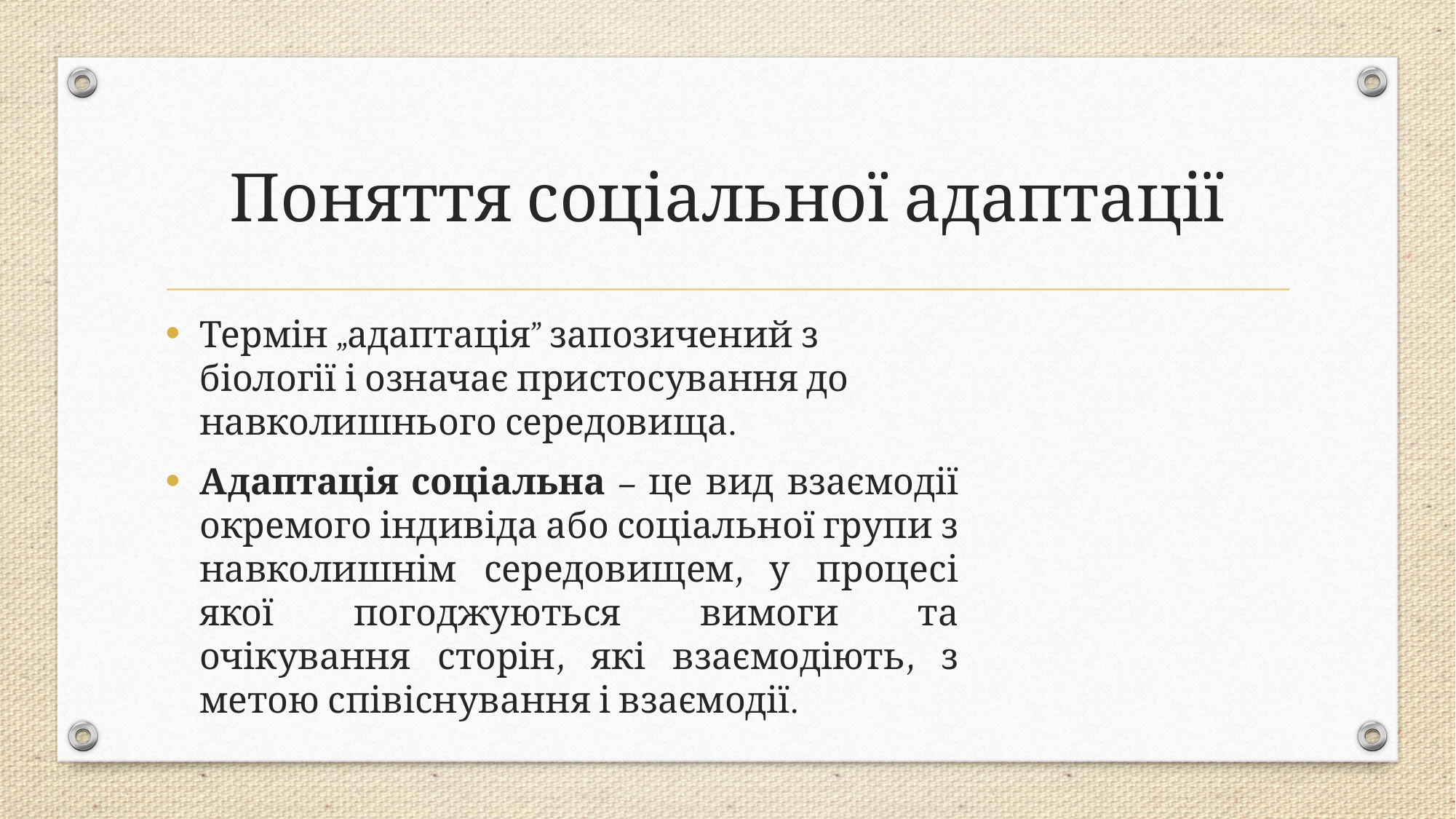

# Поняття соціальної адаптації
Термін „адаптація” запозичений з біології і означає пристосування до навколишнього середовища.
Адаптація соціальна – це вид взаємодії окремого індивіда або соціальної групи з навколишнім середовищем, у процесі якої погоджуються вимоги та очікування сторін, які взаємодіють, з метою співіснування і взаємодії.